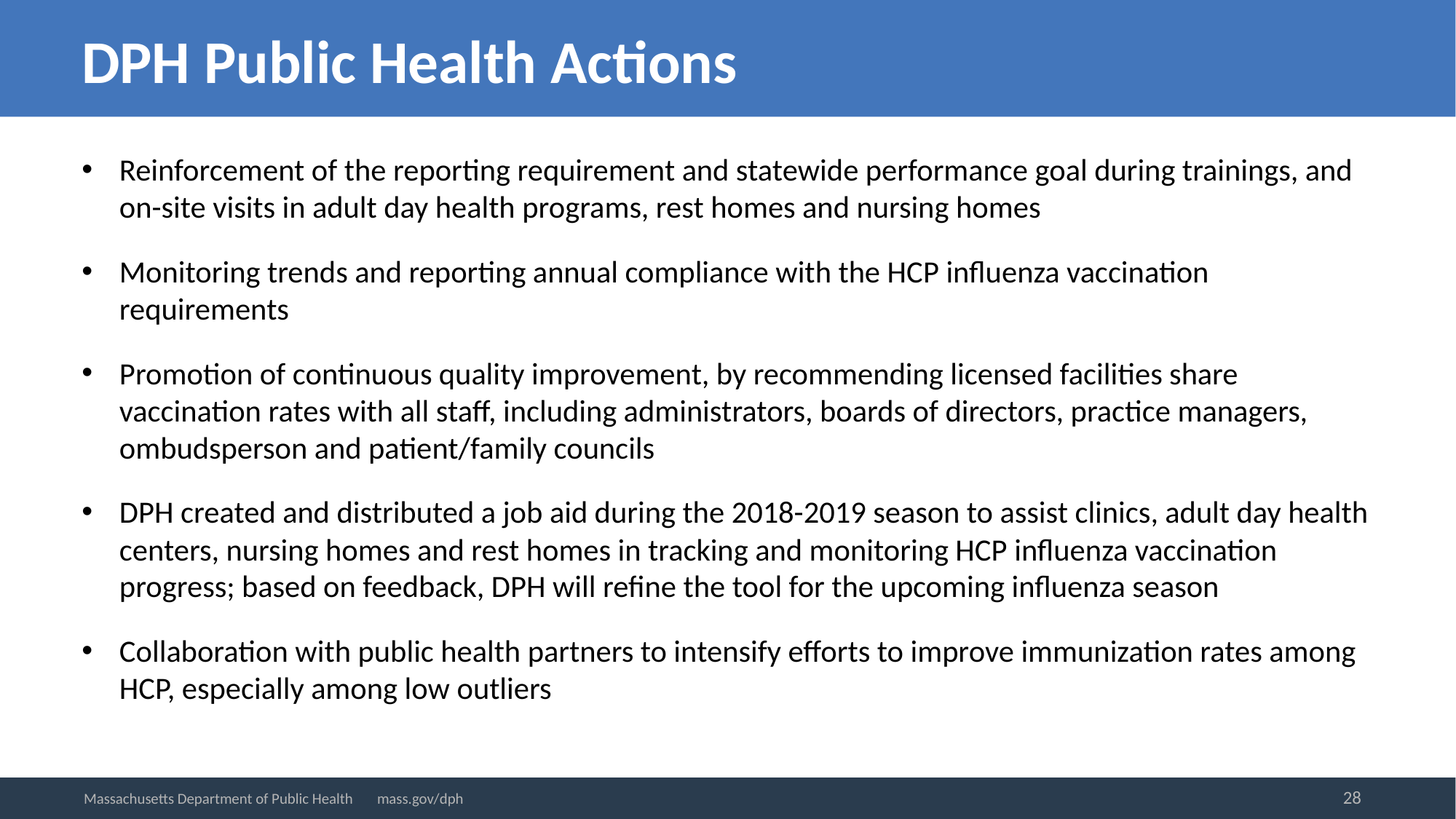

# DPH Public Health Actions
Reinforcement of the reporting requirement and statewide performance goal during trainings, and on-site visits in adult day health programs, rest homes and nursing homes

Monitoring trends and reporting annual compliance with the HCP influenza vaccination requirements

Promotion of continuous quality improvement, by recommending licensed facilities share vaccination rates with all staff, including administrators, boards of directors, practice managers, ombudsperson and patient/family councils

DPH created and distributed a job aid during the 2018-2019 season to assist clinics, adult day health centers, nursing homes and rest homes in tracking and monitoring HCP influenza vaccination progress; based on feedback, DPH will refine the tool for the upcoming influenza season

Collaboration with public health partners to intensify efforts to improve immunization rates among HCP, especially among low outliers

28
Massachusetts Department of Public Health       mass.gov/dph